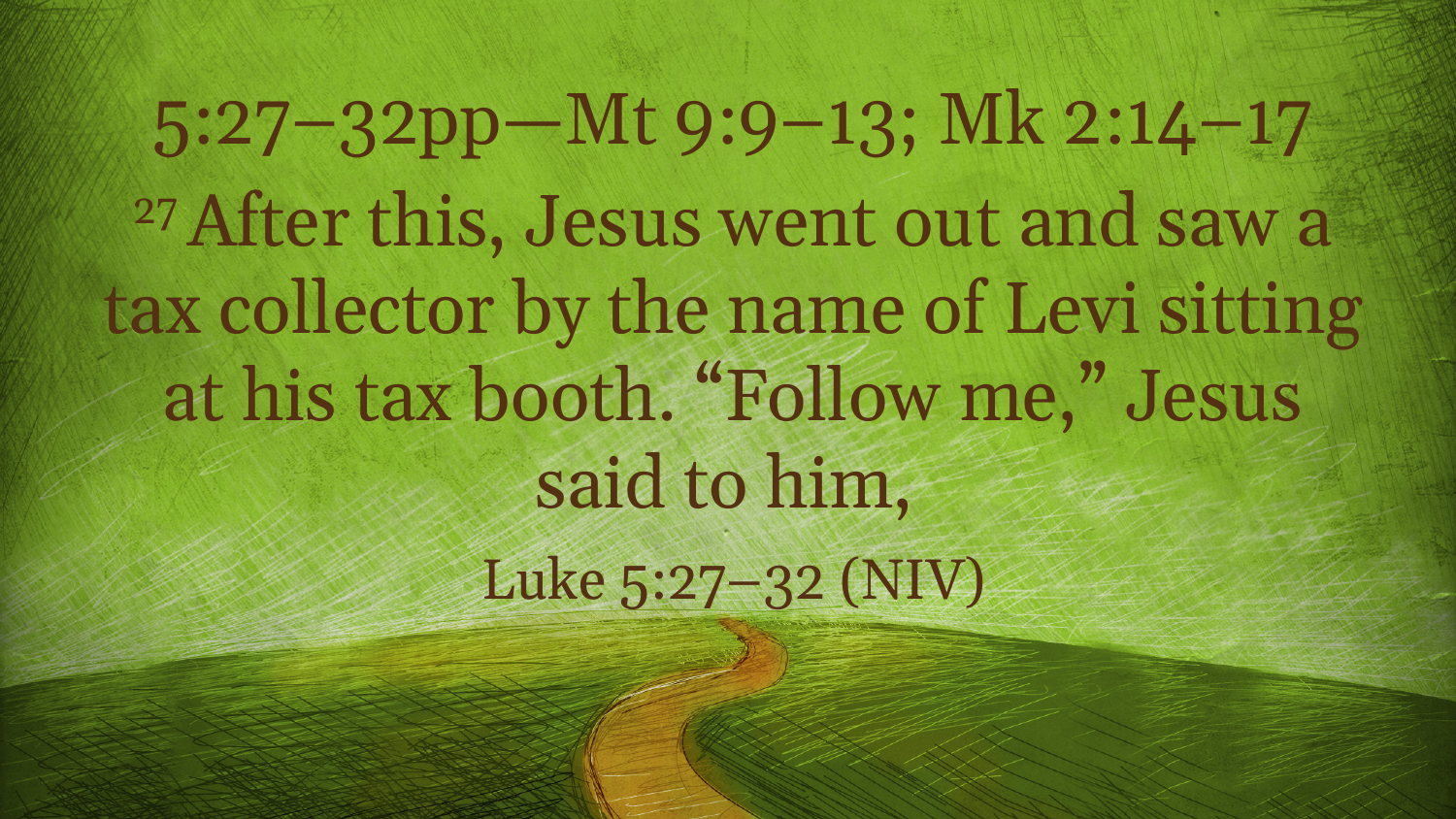

5:27–32pp—Mt 9:9–13; Mk 2:14–17
27 After this, Jesus went out and saw a tax collector by the name of Levi sitting at his tax booth. “Follow me,” Jesus said to him,
Luke 5:27–32 (NIV)